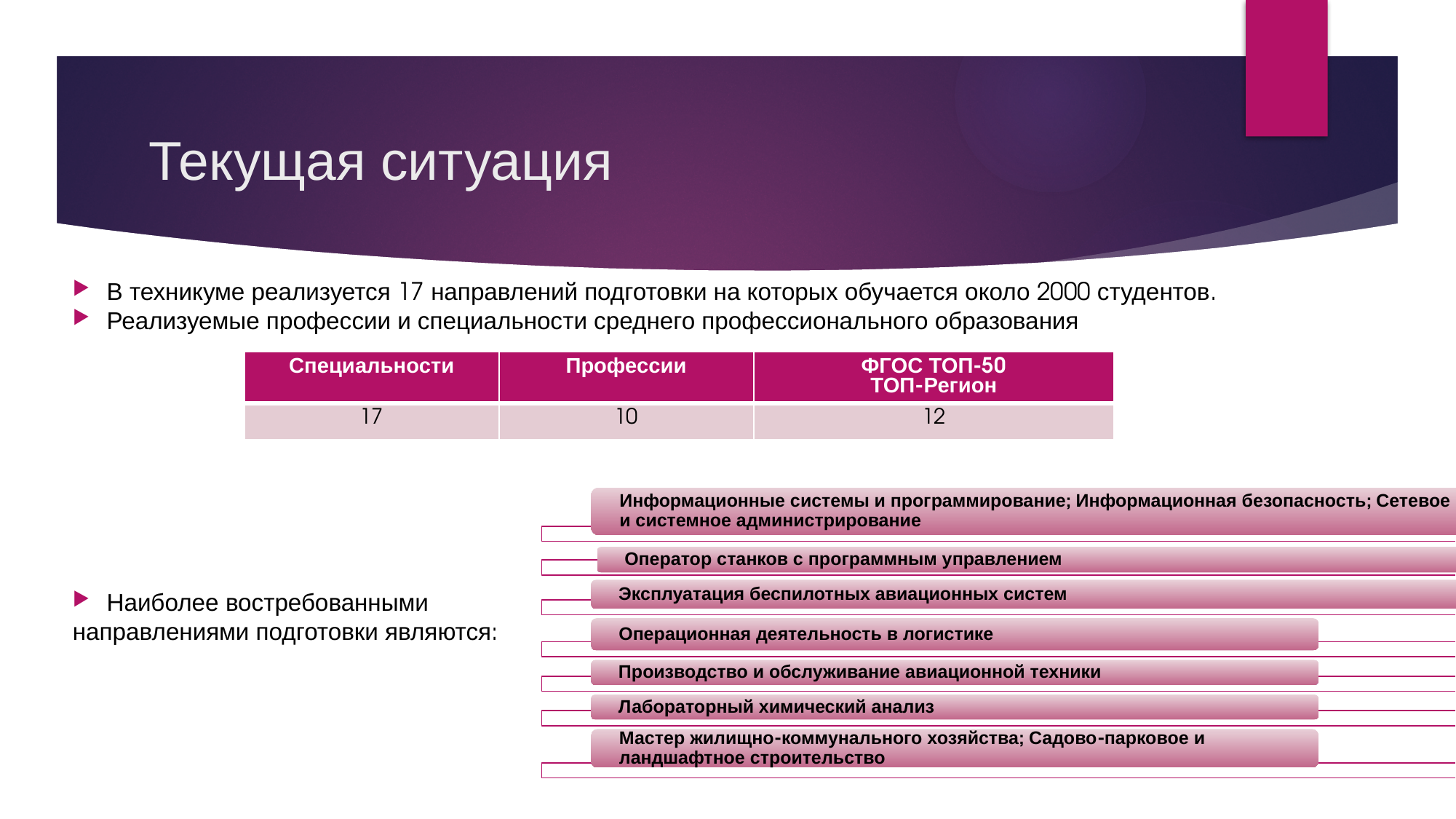

# Текущая ситуация
В техникуме реализуется 17 направлений подготовки на которых обучается около 2000 студентов.
Реализуемые профессии и специальности среднего профессионального образования

Наиболее востребованными
направлениями подготовки являются:

| Специальности | Профессии | ФГОС ТОП-50 ТОП-Регион |
| --- | --- | --- |
| 17 | 10 | 12 |
Информационные системы и программирование; Информационная безопасность; Сетевое и системное администрирование
Оператор станков с программным управлением
Эксплуатация беспилотных авиационных систем
Операционная деятельность в логистике
Производство и обслуживание авиационной техники
Лабораторный химический анализ
Мастер жилищно-коммунального хозяйства; Садово-парковое и ландшафтное строительство